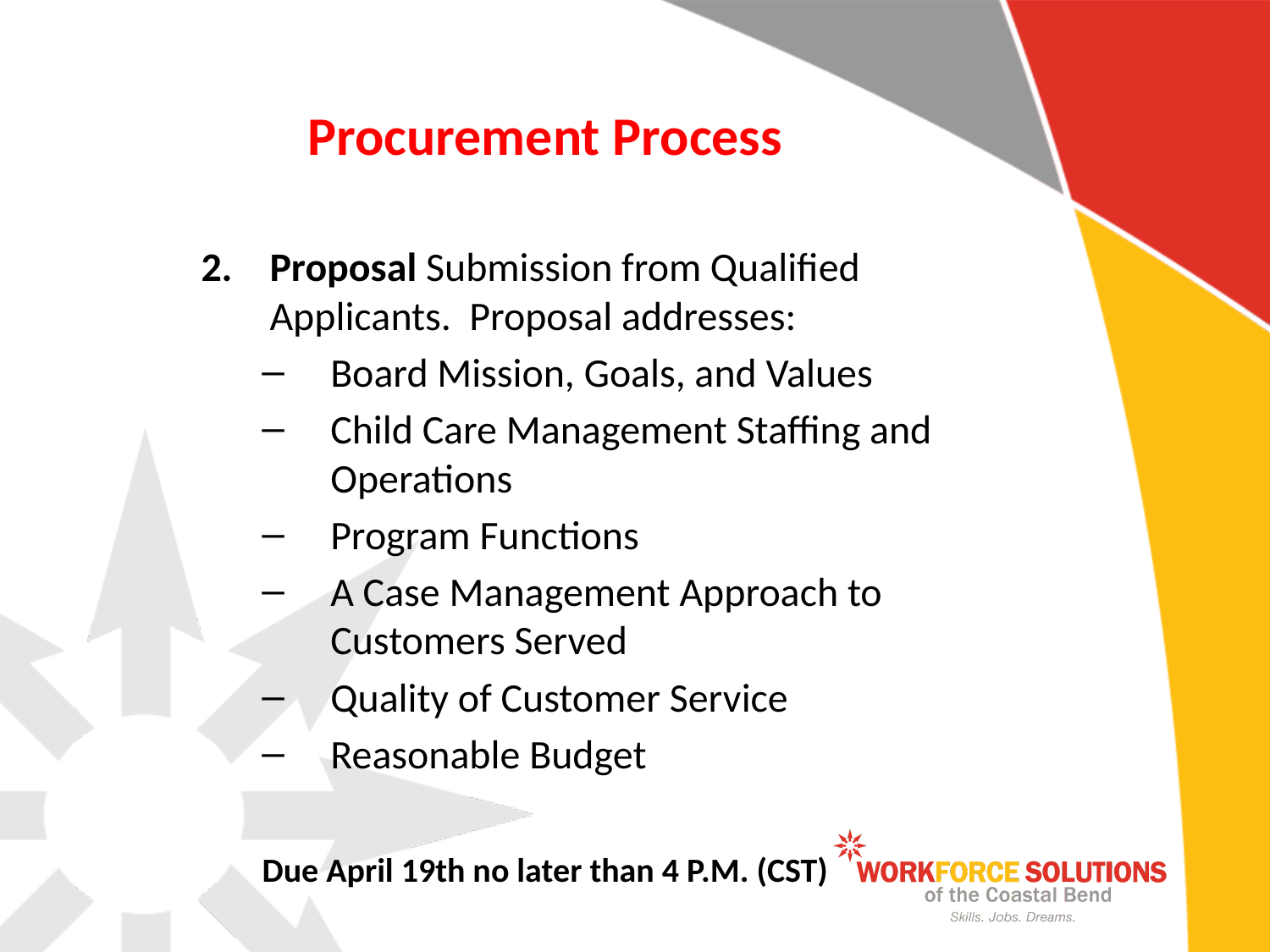

Procurement Process

Proposal Submission from Qualified Applicants.  Proposal addresses:
Board Mission, Goals, and Values
Child Care Management Staffing and Operations
Program Functions
A Case Management Approach to Customers Served
Quality of Customer Service
Reasonable Budget

Due April 19th no later than 4 P.M. (CST)